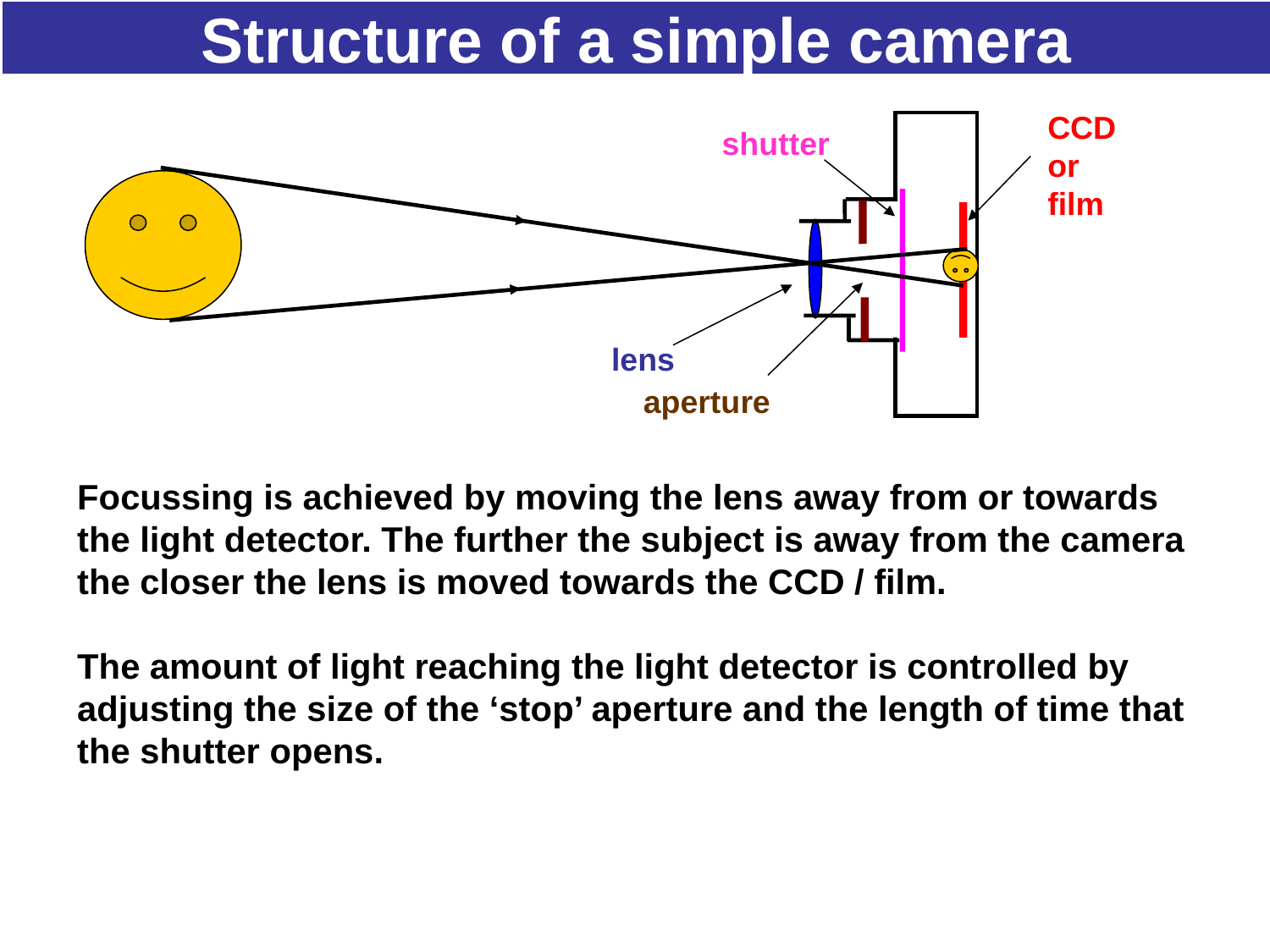

# Structure of a simple camera
CCD or film

shutter

aperture

lens
Focussing is achieved by moving the lens away from or towards the light detector. The further the subject is away from the camera the closer the lens is moved towards the CCD / film.

The amount of light reaching the light detector is controlled by adjusting the size of the ‘stop’ aperture and the length of time that the shutter opens.